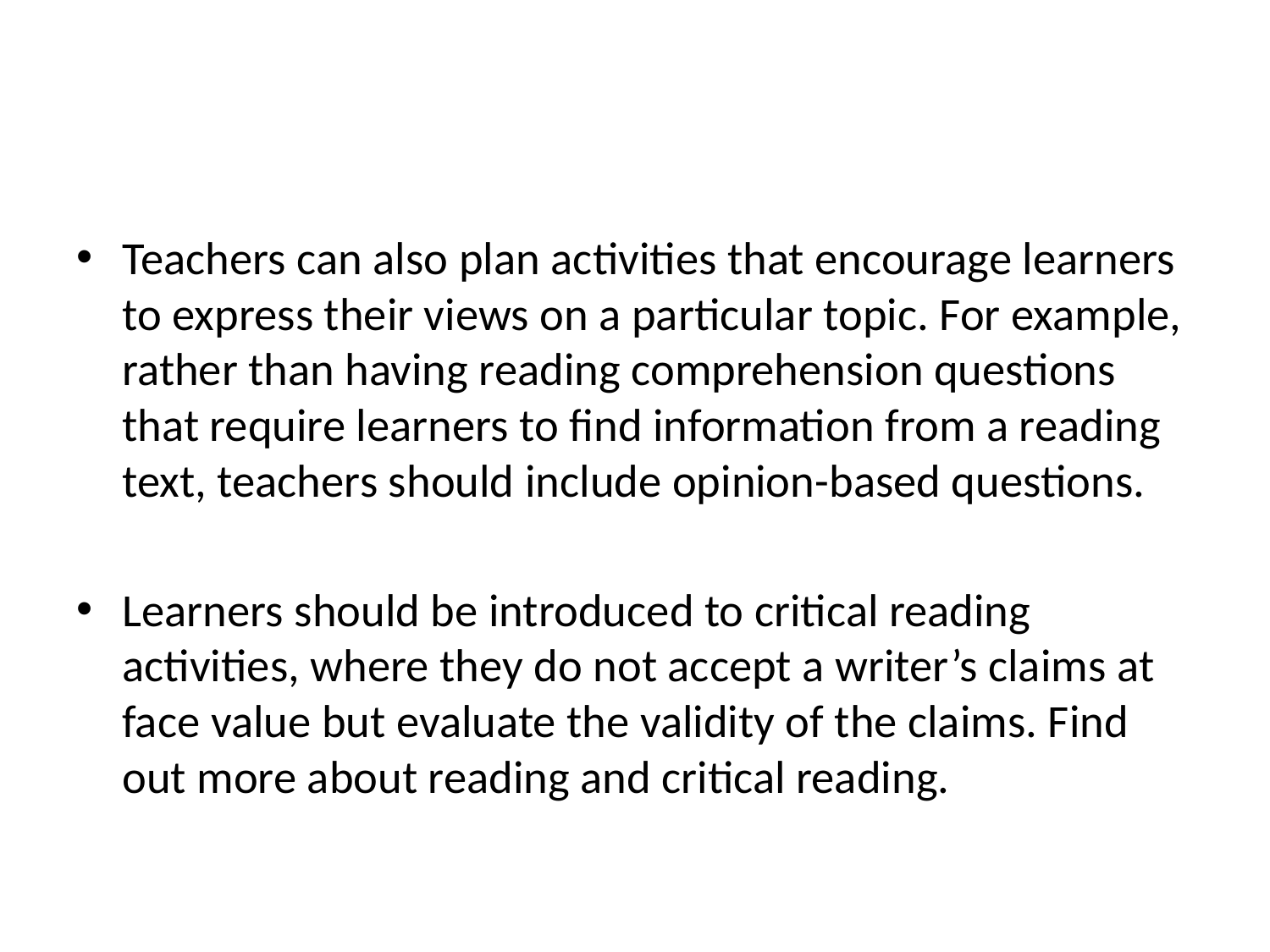

Teachers can also plan activities that encourage learners to express their views on a particular topic. For example, rather than having reading comprehension questions that require learners to find information from a reading text, teachers should include opinion-based questions.

Learners should be introduced to critical reading activities, where they do not accept a writer’s claims at face value but evaluate the validity of the claims. Find out more about reading and critical reading.